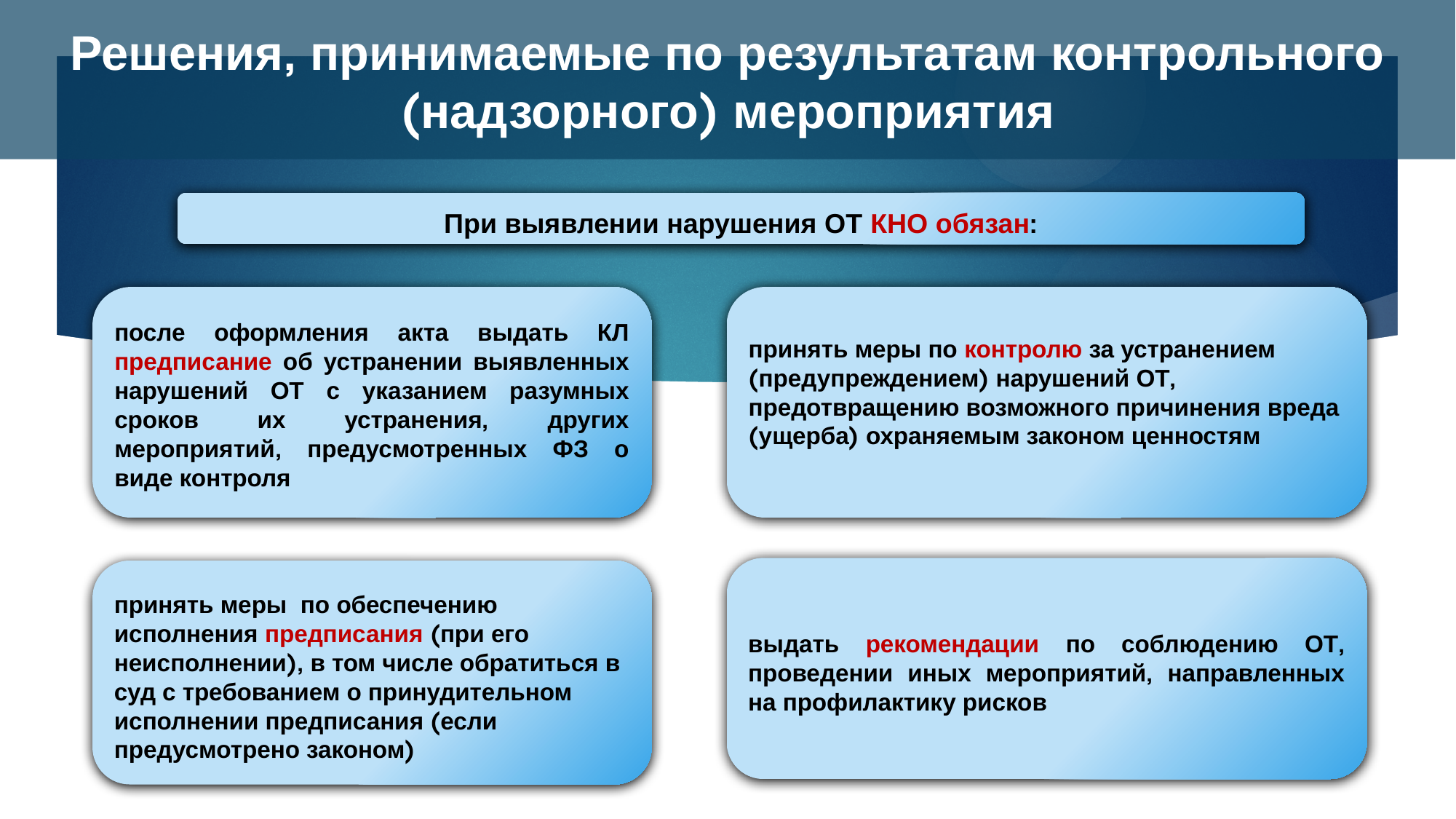

# Решения, принимаемые по результатам контрольного (надзорного) мероприятия

При выявлении нарушения ОТ КНО обязан:

после оформления акта выдать КЛ предписание об устранении выявленных нарушений ОТ с указанием разумных сроков их устранения, других мероприятий, предусмотренных ФЗ о виде контроля

принять меры по контролю за устранением (предупреждением) нарушений ОТ, предотвращению возможного причинения вреда (ущерба) охраняемым законом ценностям

выдать рекомендации по соблюдению ОТ, проведении иных мероприятий, направленных на профилактику рисков

принять меры  по обеспечению исполнения предписания (при его неисполнении), в том числе обратиться в суд с требованием о принудительном исполнении предписания (если предусмотрено законом)